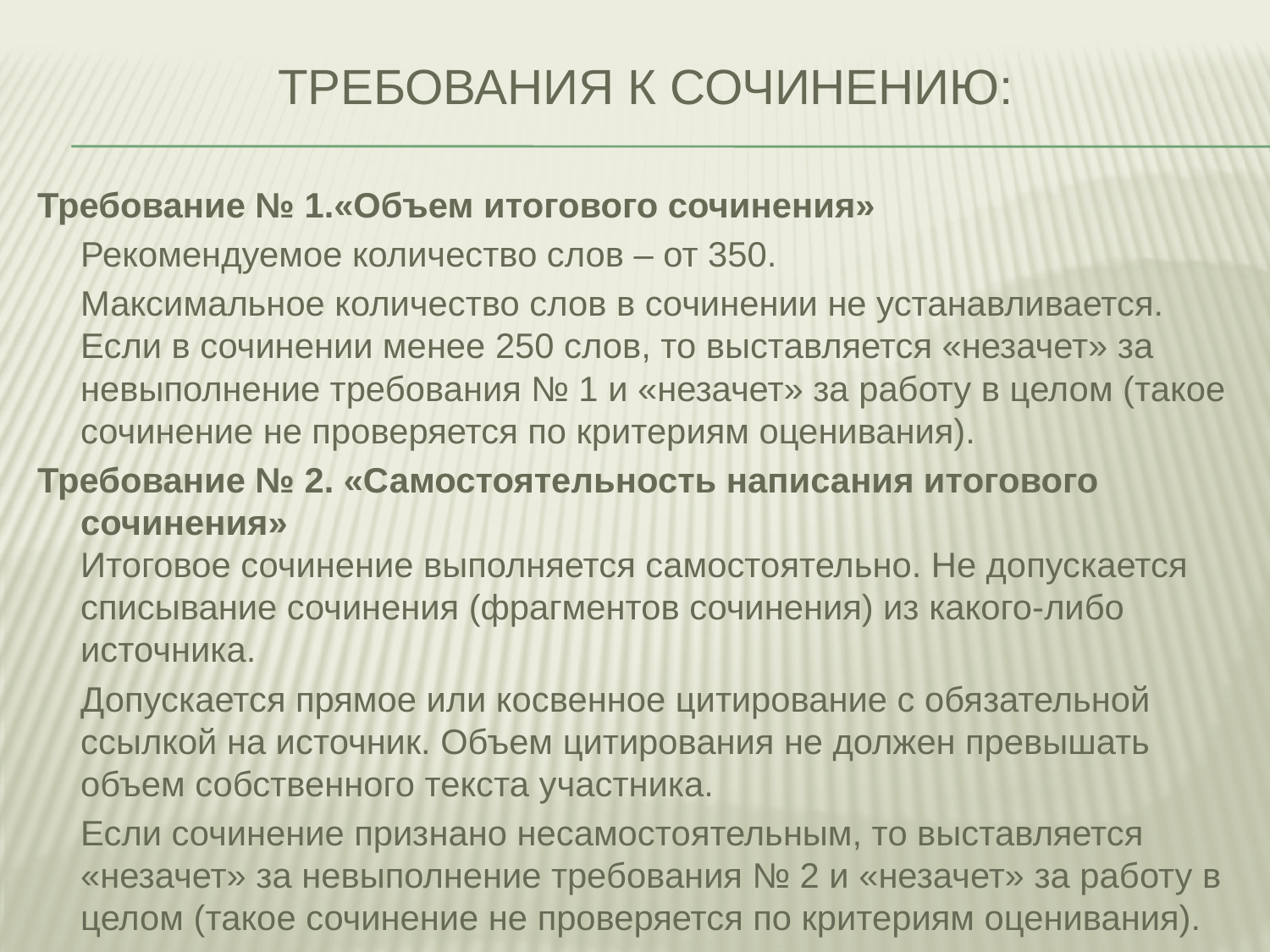

# Требования к сочинению:
Требование № 1.«Объем итогового сочинения»
	Рекомендуемое количество слов – от 350.
	Максимальное количество слов в сочинении не устанавливается. Если в сочинении менее 250 слов, то выставляется «незачет» за невыполнение требования № 1 и «незачет» за работу в целом (такое сочинение не проверяется по критериям оценивания).
Требование № 2. «Самостоятельность написания итогового сочинения»
Итоговое сочинение выполняется самостоятельно. Не допускается списывание сочинения (фрагментов сочинения) из какого-либо источника.
	Допускается прямое или косвенное цитирование с обязательной ссылкой на источник. Объем цитирования не должен превышать объем собственного текста участника.
	Если сочинение признано несамостоятельным, то выставляется «незачет» за невыполнение требования № 2 и «незачет» за работу в целом (такое сочинение не проверяется по критериям оценивания).